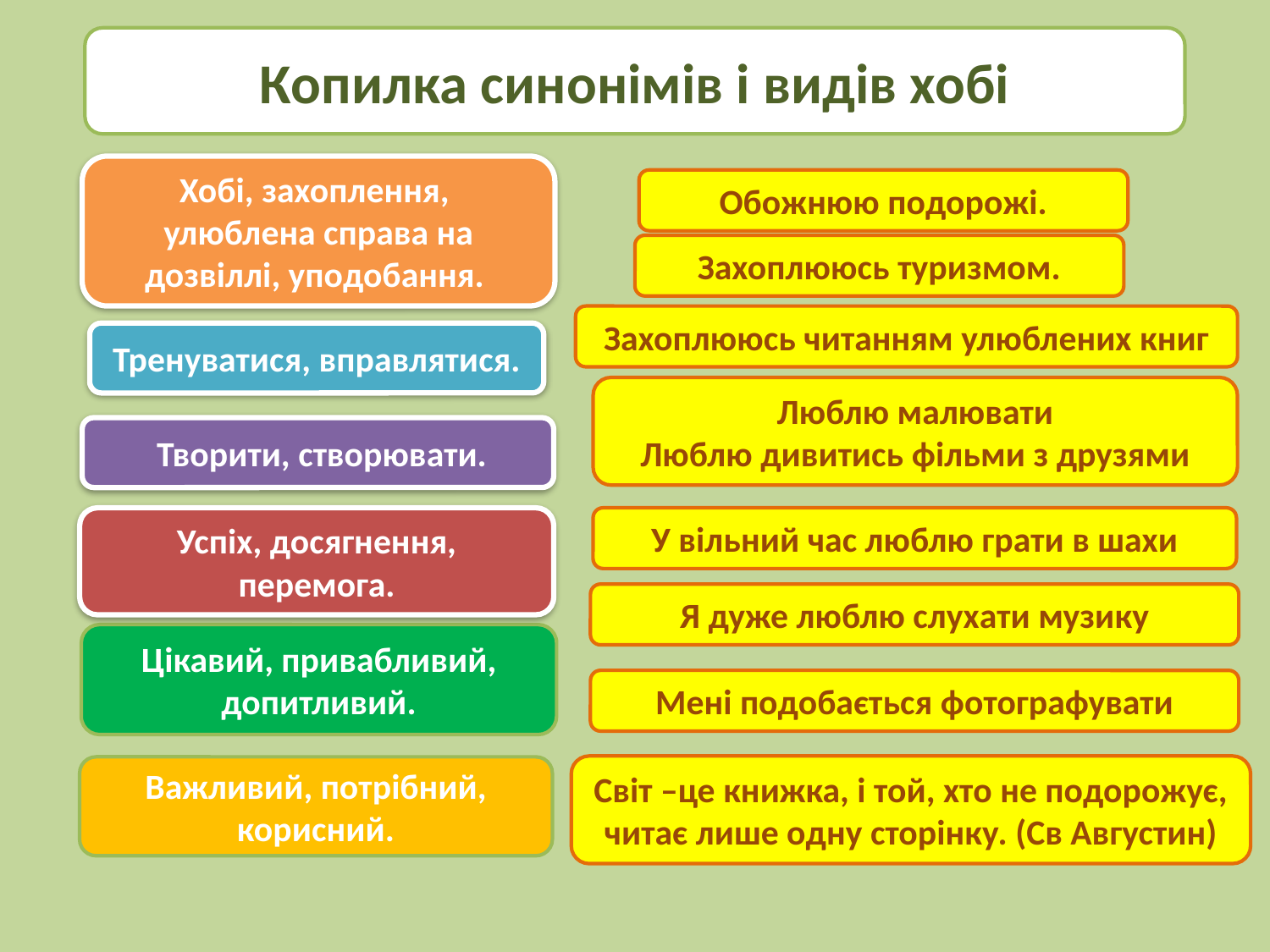

Копилка синонімів і видів хобі
Хобі, захоплення,
улюблена справа на дозвіллі, уподобання.
Обожнюю подорожі.
Захоплююсь туризмом.
Захоплююсь читанням улюблених книг
Тренуватися, вправлятися.
Люблю малювати
Люблю дивитись фільми з друзями
 Творити, створювати.
У вільний час люблю грати в шахи
Успіх, досягнення, перемога.
Я дуже люблю слухати музику
Цікавий, привабливий, допитливий.
Мені подобається фотографувати
Світ –це книжка, і той, хто не подорожує, читає лише одну сторінку. (Св Августин)
Важливий, потрібний, корисний.